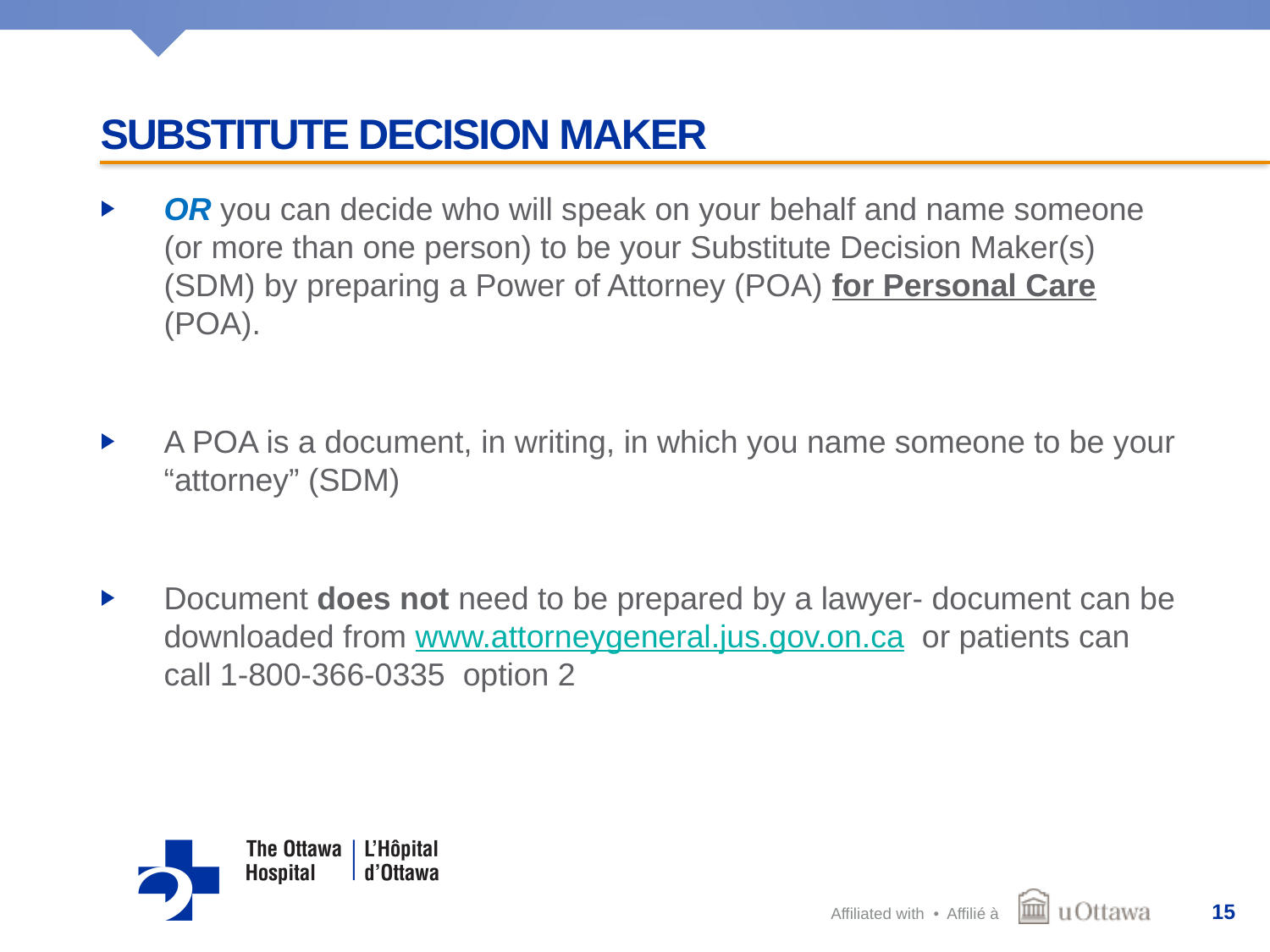

# Substitute decision maker
OR you can decide who will speak on your behalf and name someone (or more than one person) to be your Substitute Decision Maker(s) (SDM) by preparing a Power of Attorney (POA) for Personal Care (POA).

A POA is a document, in writing, in which you name someone to be your “attorney” (SDM)

Document does not need to be prepared by a lawyer- document can be downloaded from www.attorneygeneral.jus.gov.on.ca  or patients can call 1-800-366-0335  option 2

15